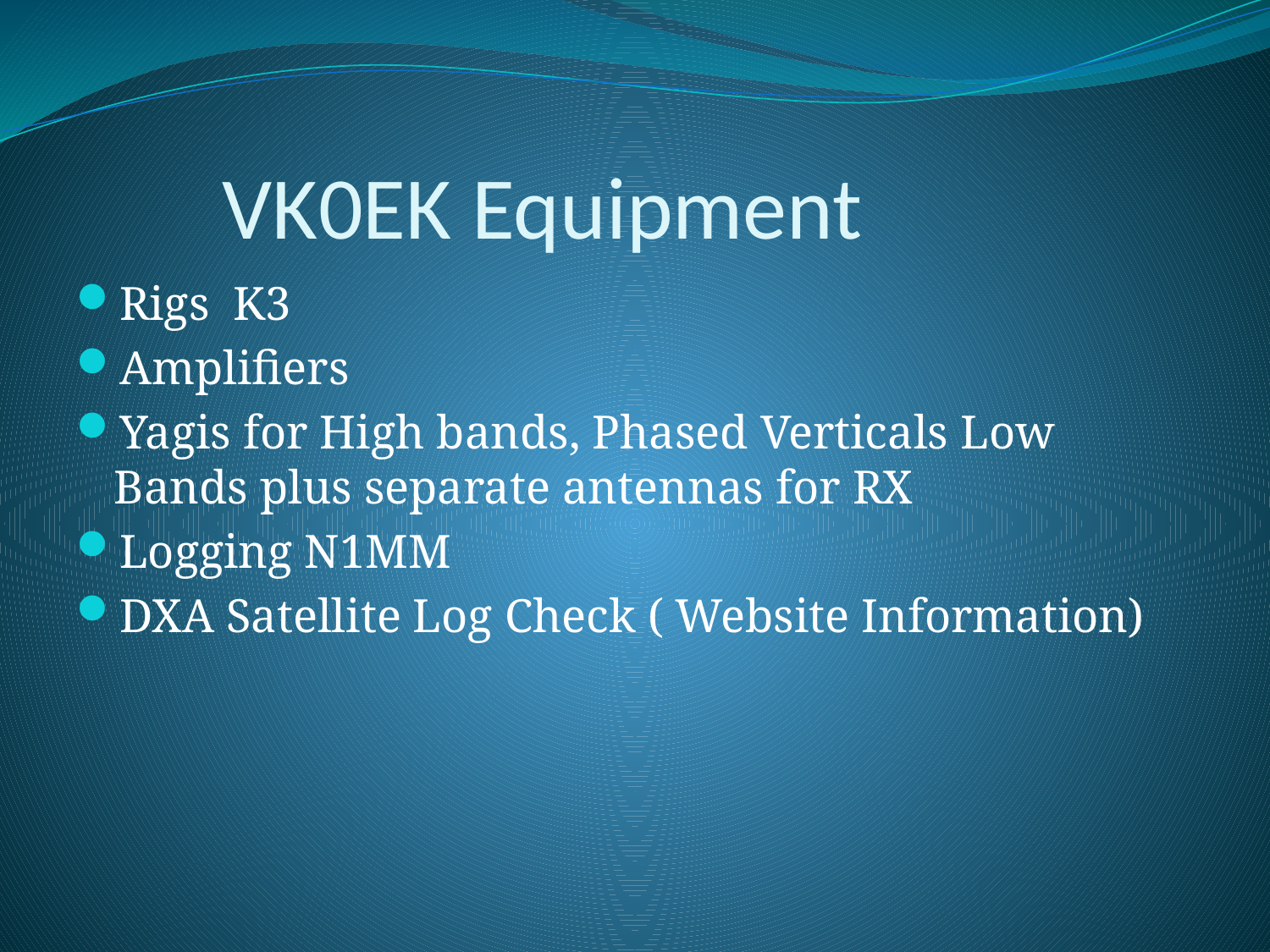

# VK0EK Equipment
Rigs  K3
Amplifiers
Yagis for High bands, Phased Verticals Low Bands plus separate antennas for RX
Logging N1MM
DXA Satellite Log Check ( Website Information)